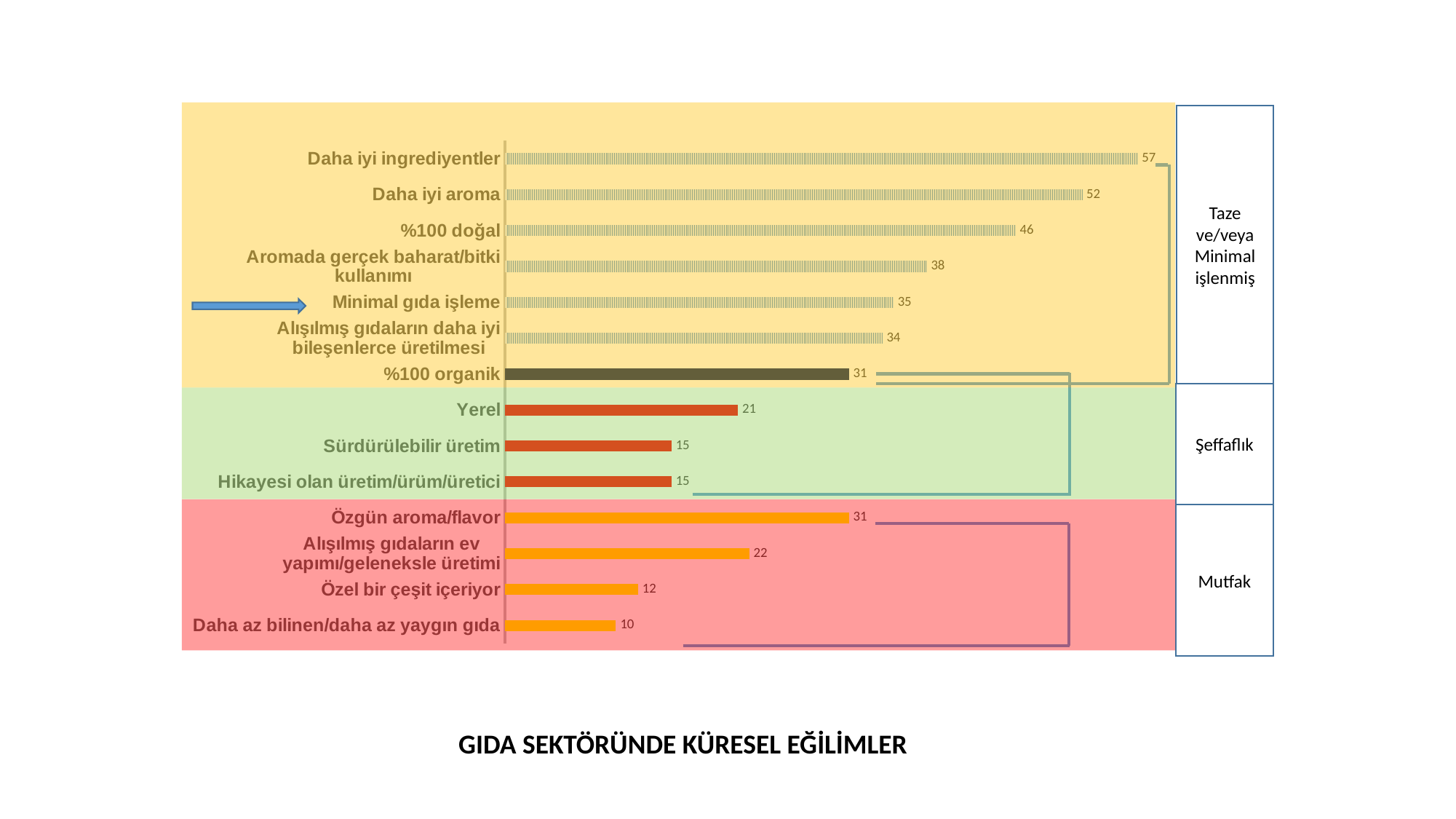

Taze
ve/veya
Minimal işlenmiş
Şeffaflık
Mutfak

### Chart

| Category |  |
|---|---|
| Daha iyi ingrediyentler | 57.0 |
| Daha iyi aroma | 52.0 |
| %100 doğal | 46.0 |
| Aromada gerçek baharat/bitki kullanımı | 38.0 |
| Minimal gıda işleme | 35.0 |
| Alışılmış gıdaların daha iyi bileşenlerce üretilmesi | 34.0 |
| %100 organik | 31.0 |
| Yerel | 21.0 |
| Sürdürülebilir üretim | 15.0 |
| Hikayesi olan üretim/ürüm/üretici | 15.0 |
| Özgün aroma/flavor | 31.0 |
| Alışılmış gıdaların ev yapımı/geleneksle üretimi | 22.0 |
| Özel bir çeşit içeriyor | 12.0 |
| Daha az bilinen/daha az yaygın gıda | 10.0 |
GIDA SEKTÖRÜNDE KÜRESEL EĞİLİMLER